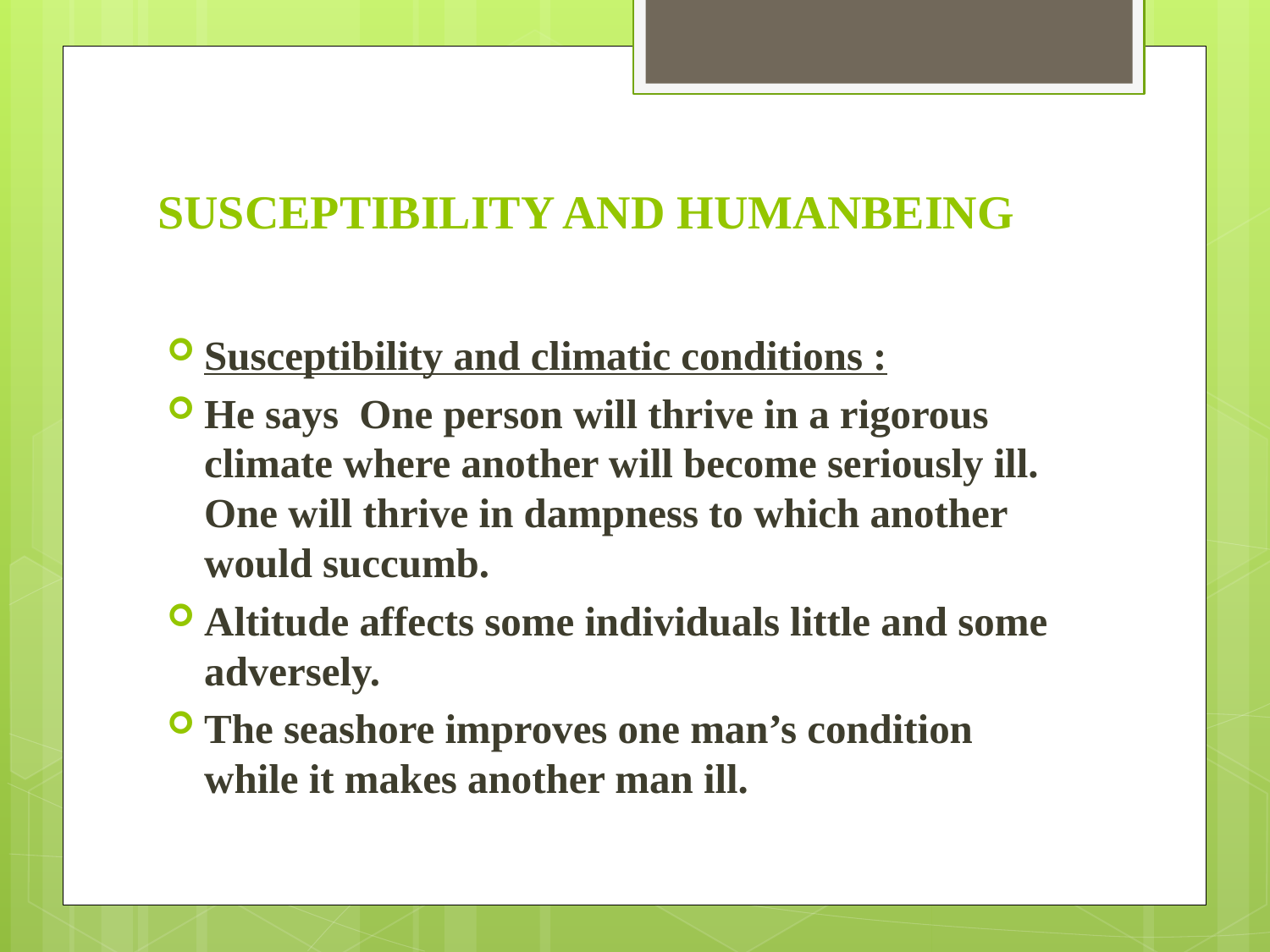

# SUSCEPTIBILITY AND HUMANBEING
Susceptibility and climatic conditions :
He says  One person will thrive in a rigorous climate where another will become seriously ill. One will thrive in dampness to which another would succumb.
Altitude affects some individuals little and some adversely.
The seashore improves one man’s condition  while it makes another man ill.